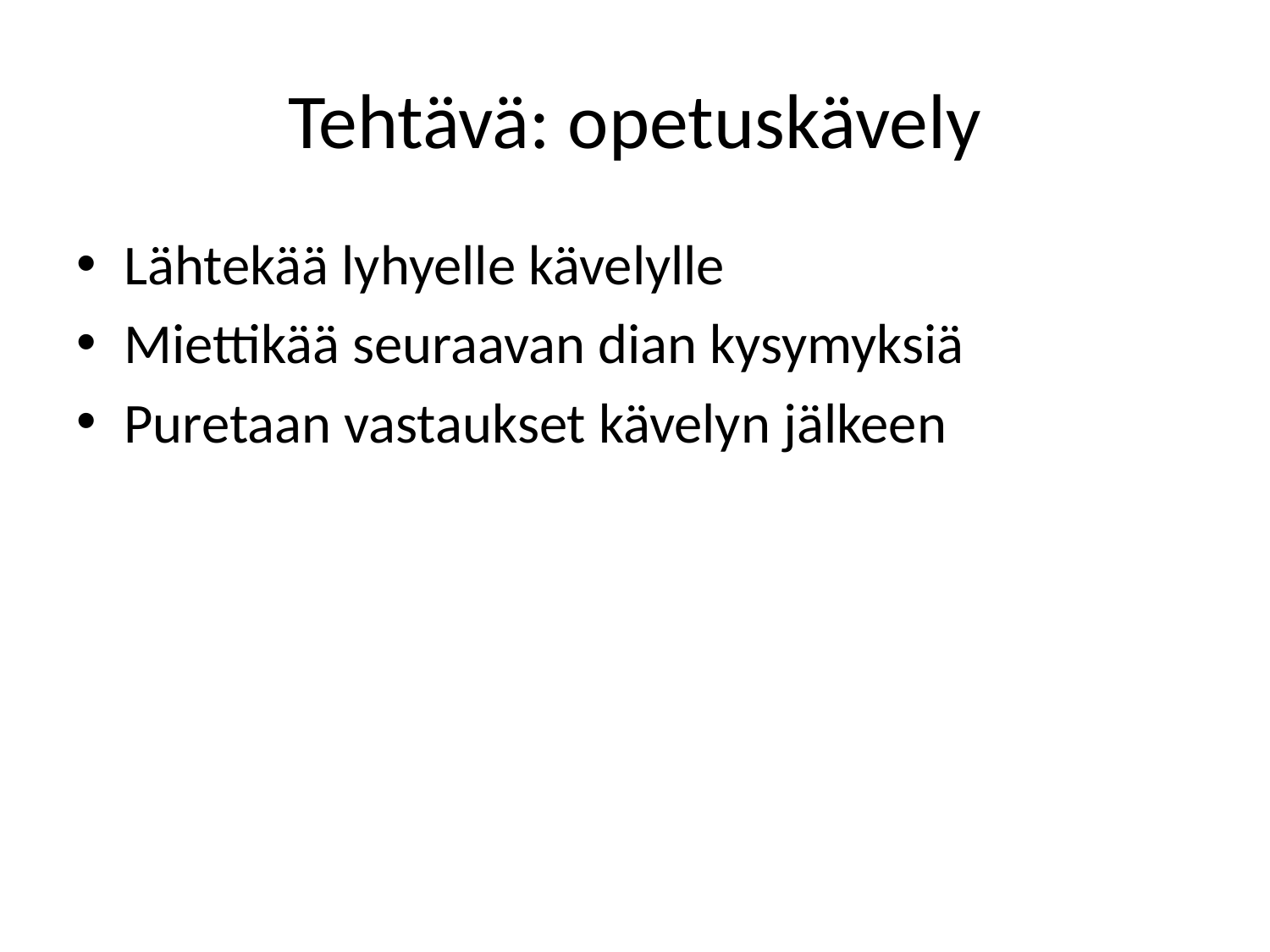

# Tehtävä: opetuskävely
Lähtekää lyhyelle kävelylle
Miettikää seuraavan dian kysymyksiä
Puretaan vastaukset kävelyn jälkeen